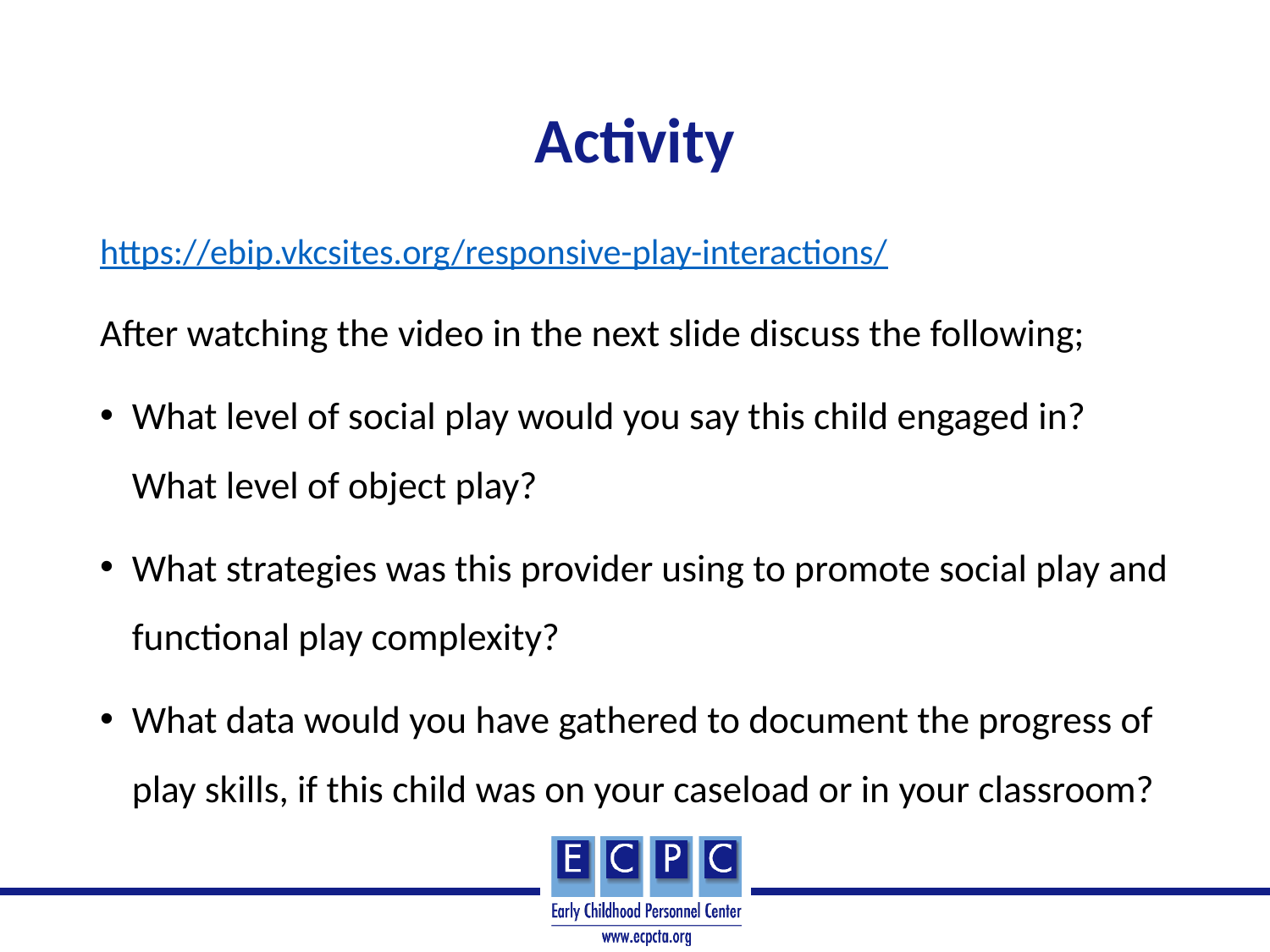

# Activity
https://ebip.vkcsites.org/responsive-play-interactions/
After watching the video in the next slide discuss the following;
What level of social play would you say this child engaged in? What level of object play?
What strategies was this provider using to promote social play and functional play complexity?
What data would you have gathered to document the progress of play skills, if this child was on your caseload or in your classroom?